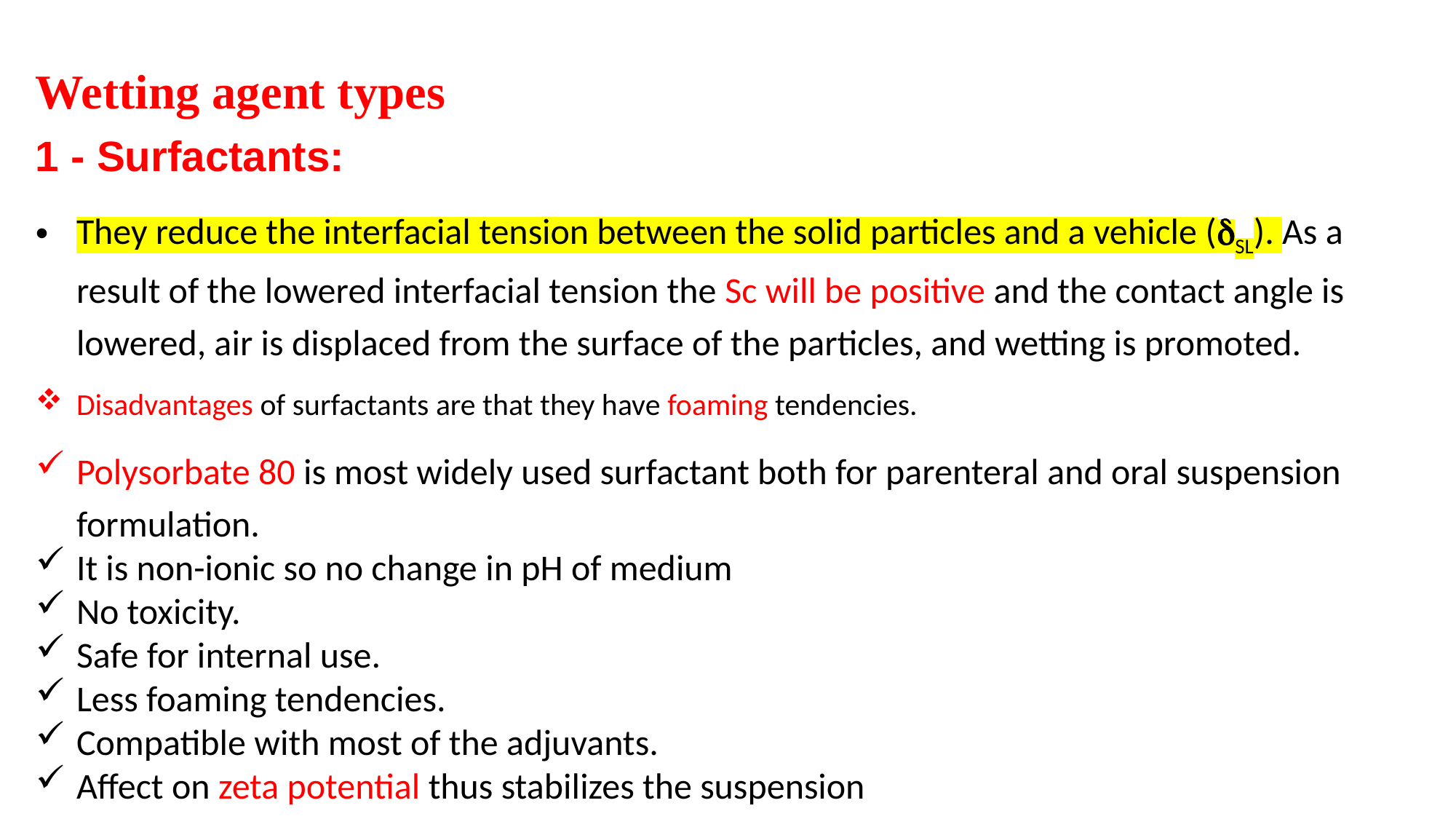

Wetting agent types
1 - Surfactants:
They reduce the interfacial tension between the solid particles and a vehicle (δSL). As a result of the lowered interfacial tension the Sc will be positive and the contact angle is lowered, air is displaced from the surface of the particles, and wetting is promoted.
Disadvantages of surfactants are that they have foaming tendencies.
Polysorbate 80 is most widely used surfactant both for parenteral and oral suspension formulation.
It is non-ionic so no change in pH of medium
No toxicity.
Safe for internal use.
Less foaming tendencies.
Compatible with most of the adjuvants.
Affect on zeta potential thus stabilizes the suspension